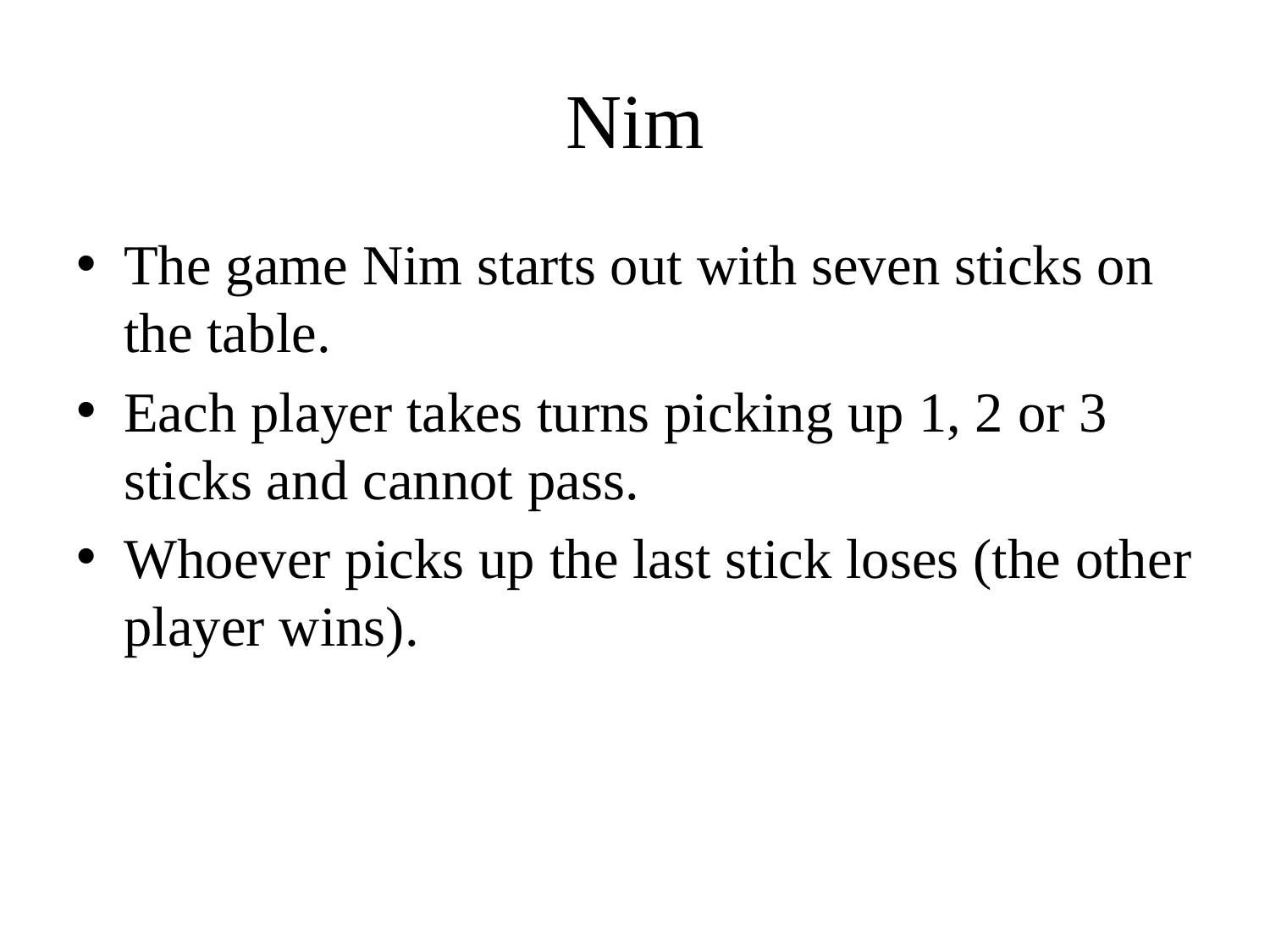

# Nim
The game Nim starts out with seven sticks on the table.
Each player takes turns picking up 1, 2 or 3 sticks and cannot pass.
Whoever picks up the last stick loses (the other player wins).